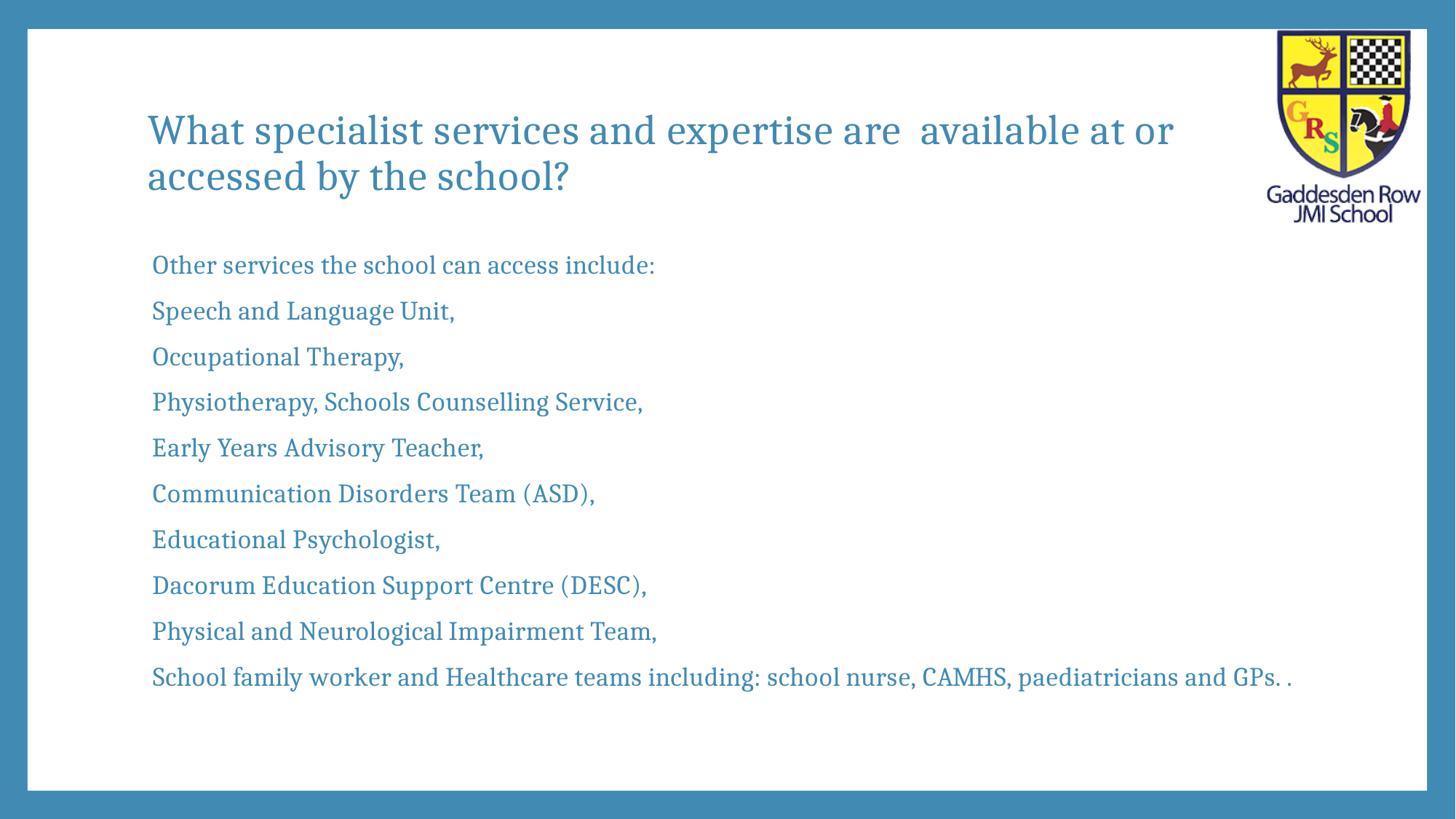

# What specialist services and expertise are  available at or accessed by the school?
Other services the school can access include:
Speech and Language Unit,
Occupational Therapy,
Physiotherapy, Schools Counselling Service,
Early Years Advisory Teacher,
Communication Disorders Team (ASD),
Educational Psychologist,
Dacorum Education Support Centre (DESC),
Physical and Neurological Impairment Team,
School family worker and Healthcare teams including: school nurse, CAMHS, paediatricians and GPs. .